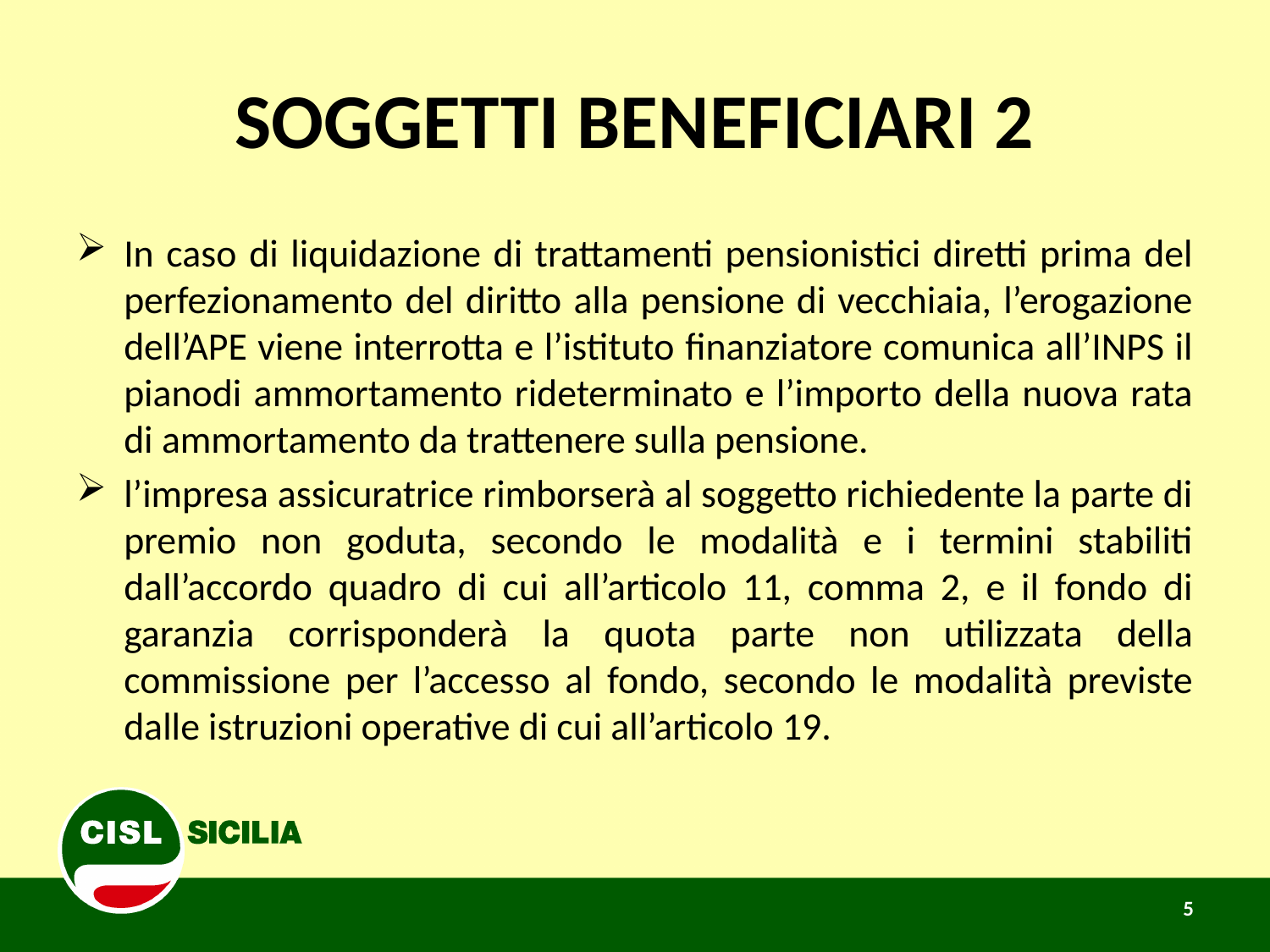

# SOGGETTI BENEFICIARI 2
In caso di liquidazione di trattamenti pensionistici diretti prima del perfezionamento del diritto alla pensione di vecchiaia, l’erogazione dell’APE viene interrotta e l’istituto finanziatore comunica all’INPS il pianodi ammortamento rideterminato e l’importo della nuova rata di ammortamento da trattenere sulla pensione.
l’impresa assicuratrice rimborserà al soggetto richiedente la parte di premio non goduta, secondo le modalità e i termini stabiliti dall’accordo quadro di cui all’articolo 11, comma 2, e il fondo di garanzia corrisponderà la quota parte non utilizzata della commissione per l’accesso al fondo, secondo le modalità previste dalle istruzioni operative di cui all’articolo 19.

5